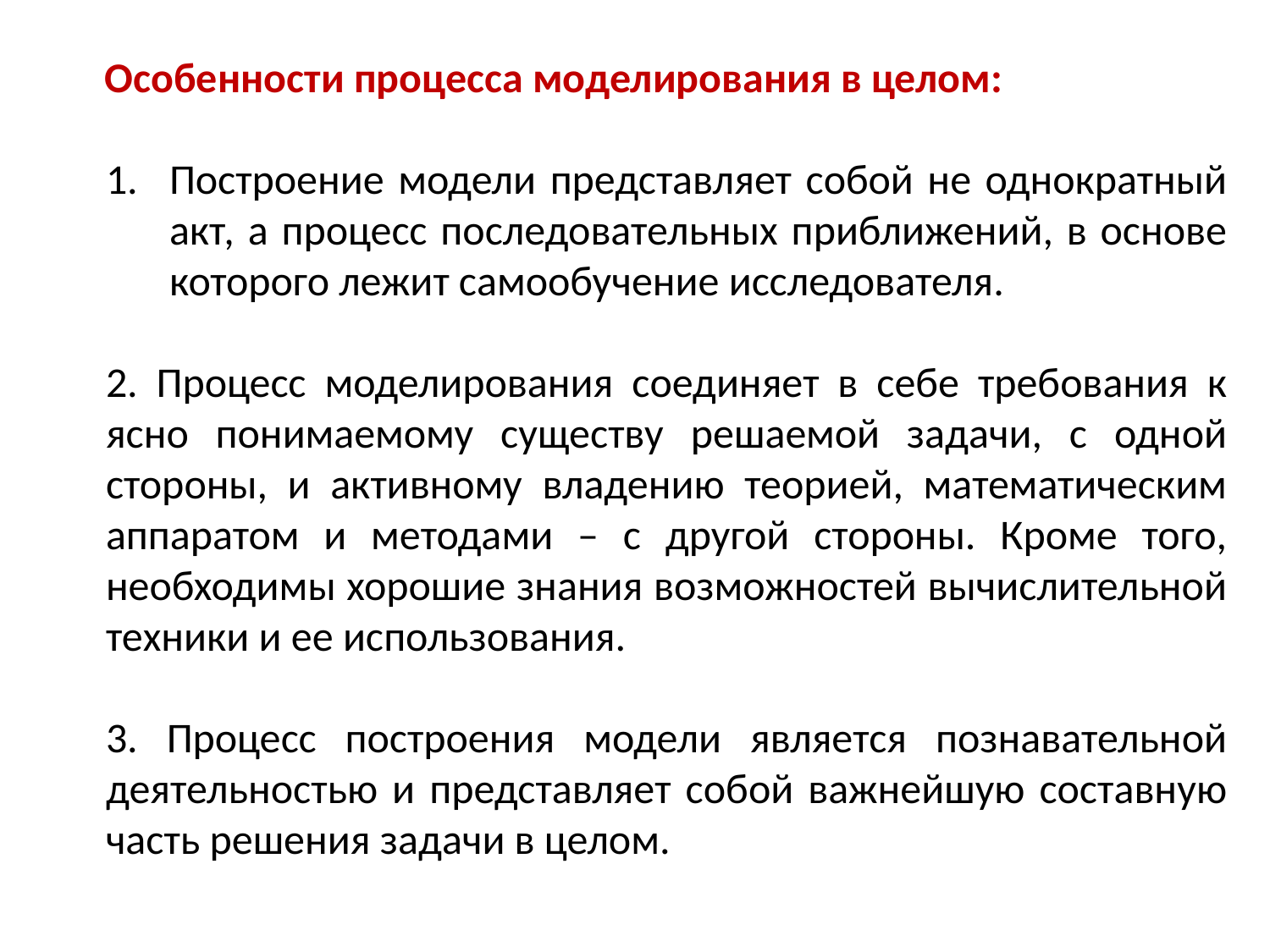

Особенности процесса моделирования в целом:

Построение модели представляет собой не однократный акт, а процесс последовательных приближений, в основе которого лежит самообучение исследователя.

2. Процесс моделирования соединяет в себе требования к ясно понимаемому существу решаемой задачи, с одной стороны, и активному владению теорией, математическим аппаратом и методами – с другой стороны. Кроме того, необходимы хорошие знания возможностей вычислительной техники и ее использования.

3. Процесс построения модели является познавательной деятельностью и представляет собой важнейшую составную часть решения задачи в целом.